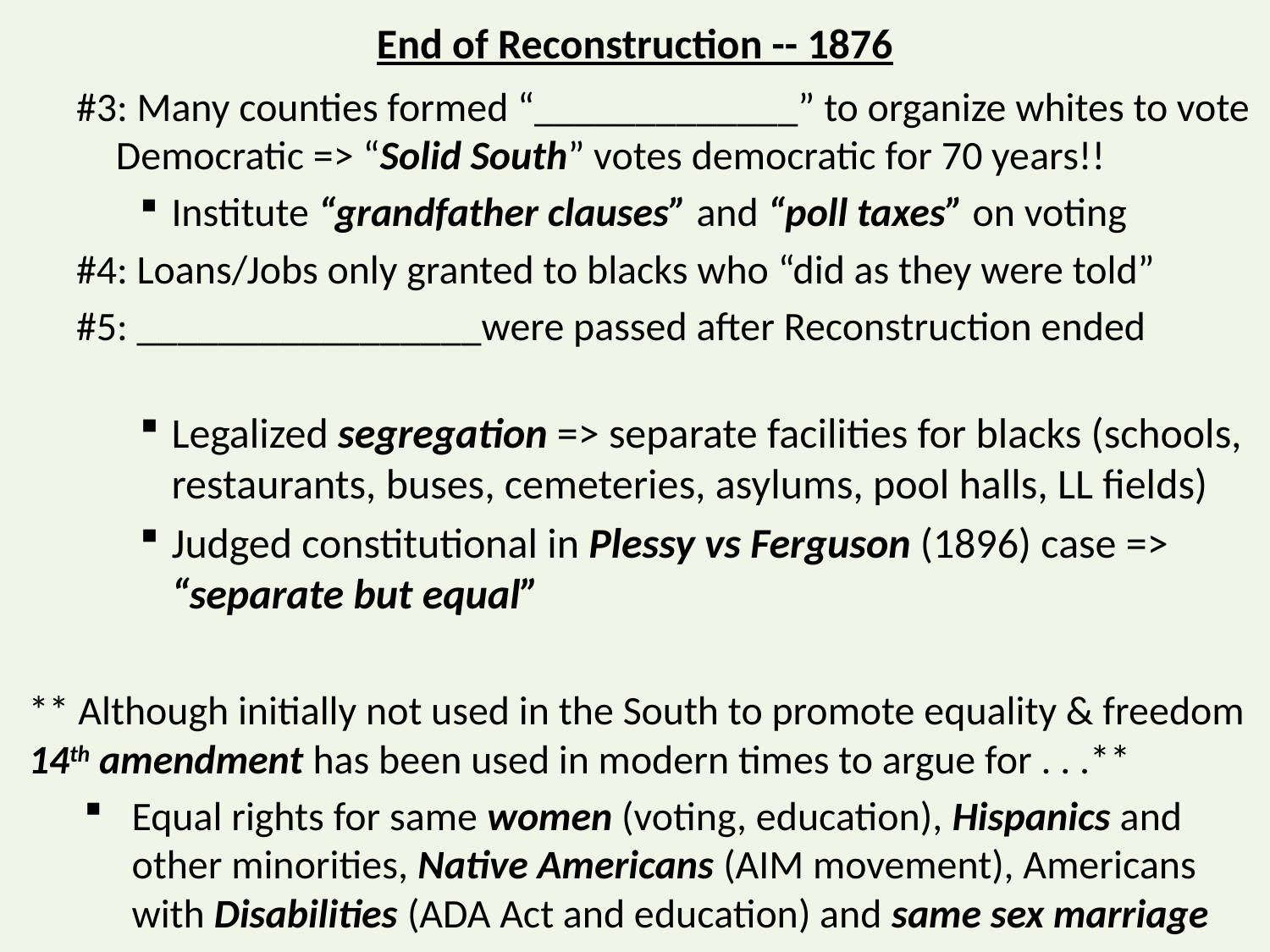

# End of Reconstruction -- 1876
#3: Many counties formed “_____________” to organize whites to vote Democratic => “Solid South” votes democratic for 70 years!!
Institute “grandfather clauses” and “poll taxes” on voting
#4: Loans/Jobs only granted to blacks who “did as they were told”
#5: _________________were passed after Reconstruction ended
Legalized segregation => separate facilities for blacks (schools, restaurants, buses, cemeteries, asylums, pool halls, LL fields)
Judged constitutional in Plessy vs Ferguson (1896) case => “separate but equal”

** Although initially not used in the South to promote equality & freedom 14th amendment has been used in modern times to argue for . . .**
Equal rights for same women (voting, education), Hispanics and other minorities, Native Americans (AIM movement), Americans with Disabilities (ADA Act and education) and same sex marriage